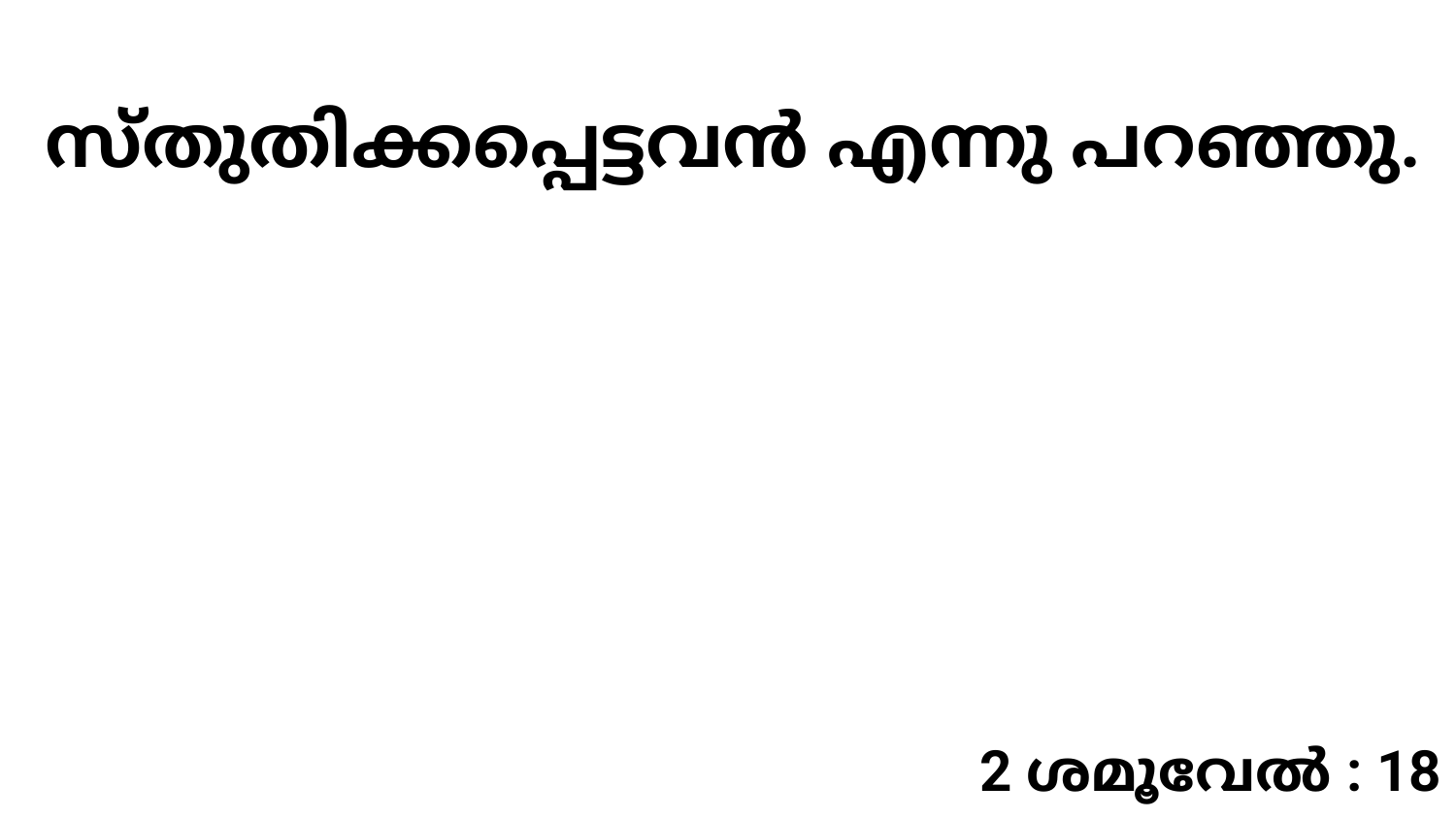

സ്തുതിക്കപ്പെട്ടവൻ എന്നു പറഞ്ഞു.
2 ശമൂവേൽ : 18